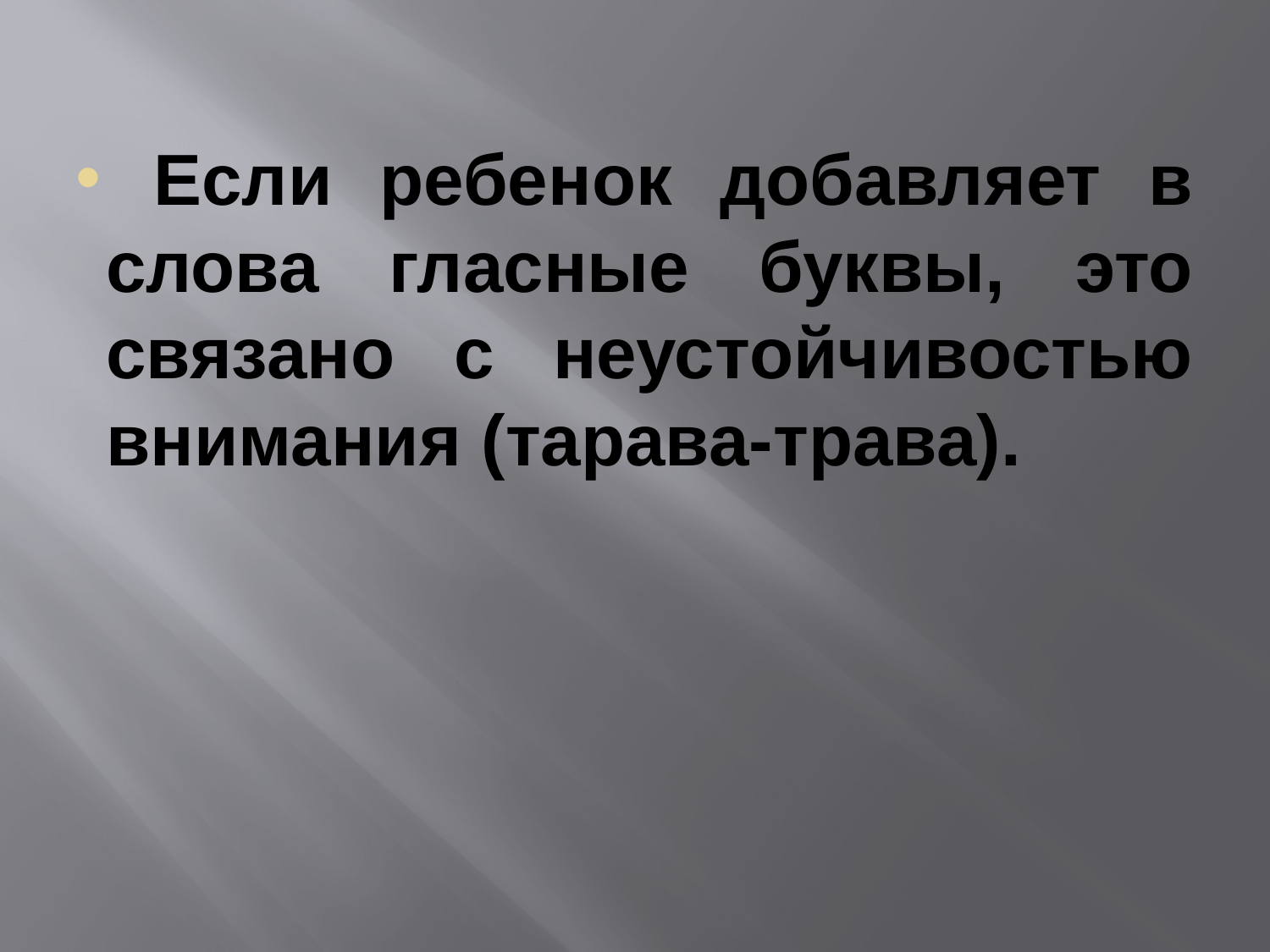

# Если ребенок добавляет в слова гласные буквы, это связано с неустойчивостью внимания (тарава-трава).